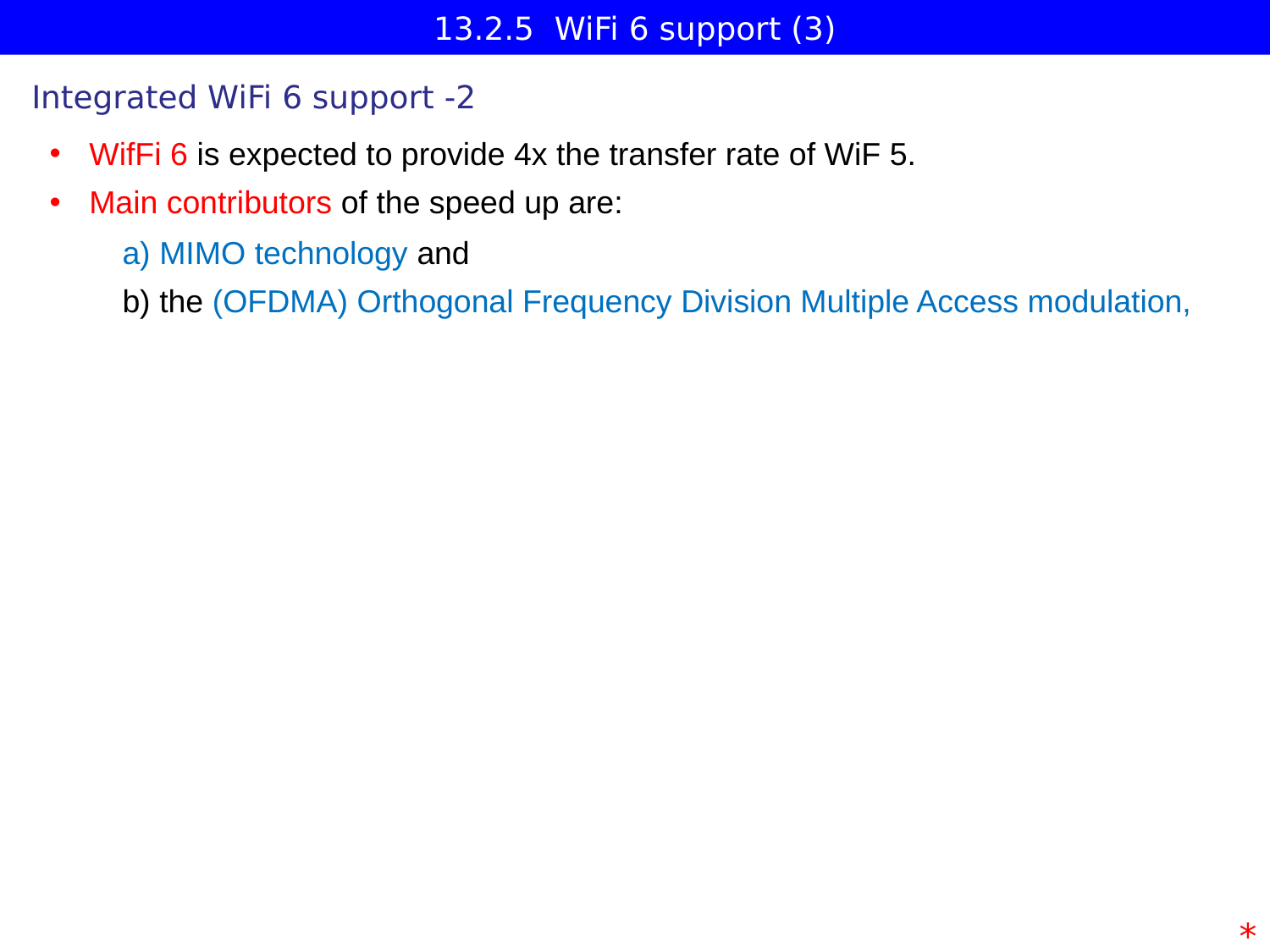

# 13.2.5  WiFi 6 support (3)
Integrated WiFi 6 support -2
WifFi 6 is expected to provide 4x the transfer rate of WiF 5.
Main contributors of the speed up are:
a) MIMO technology and
b) the (OFDMA) Orthogonal Frequency Division Multiple Access modulation,
*